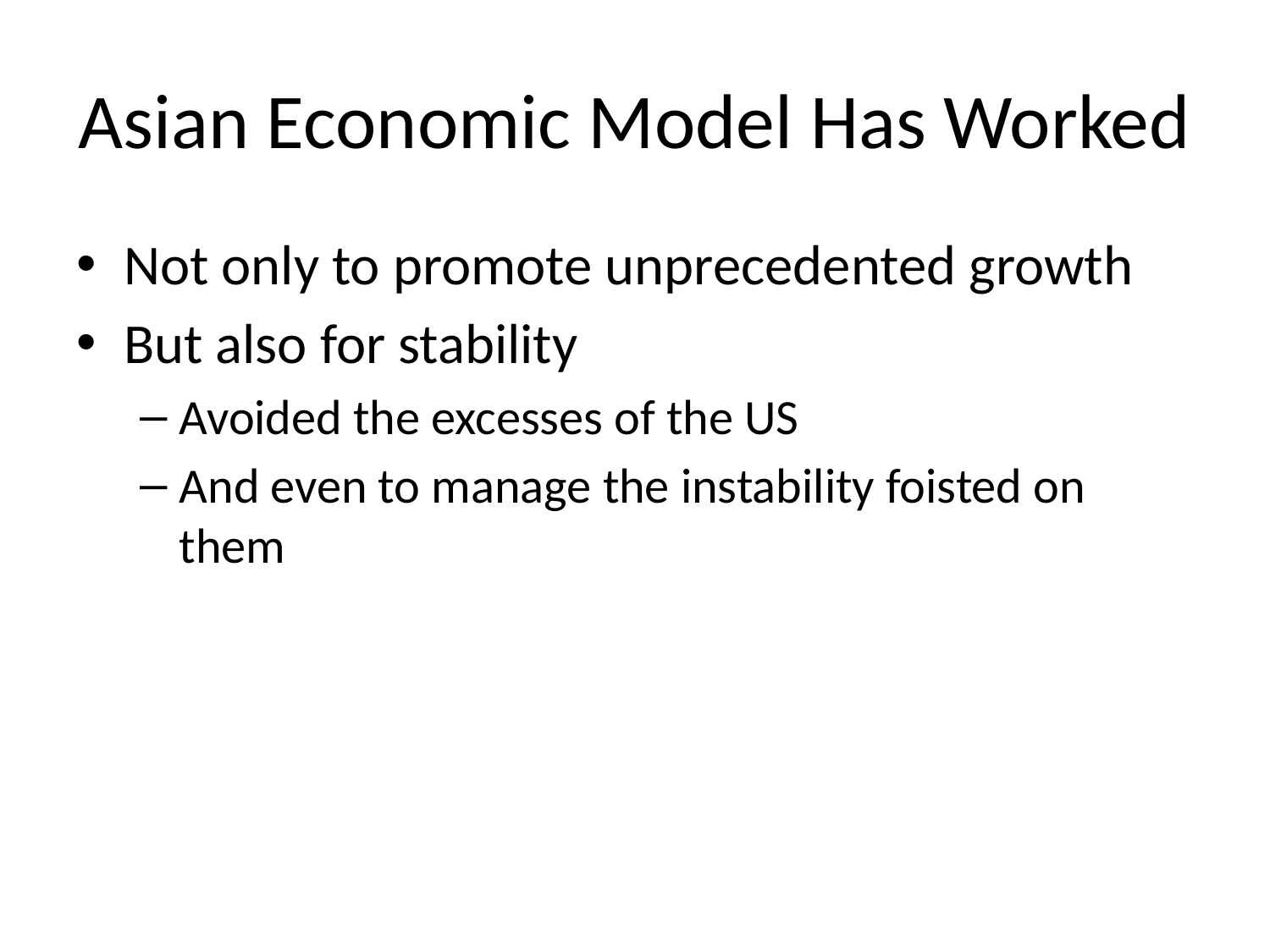

# Asian Economic Model Has Worked
Not only to promote unprecedented growth
But also for stability
Avoided the excesses of the US
And even to manage the instability foisted on them